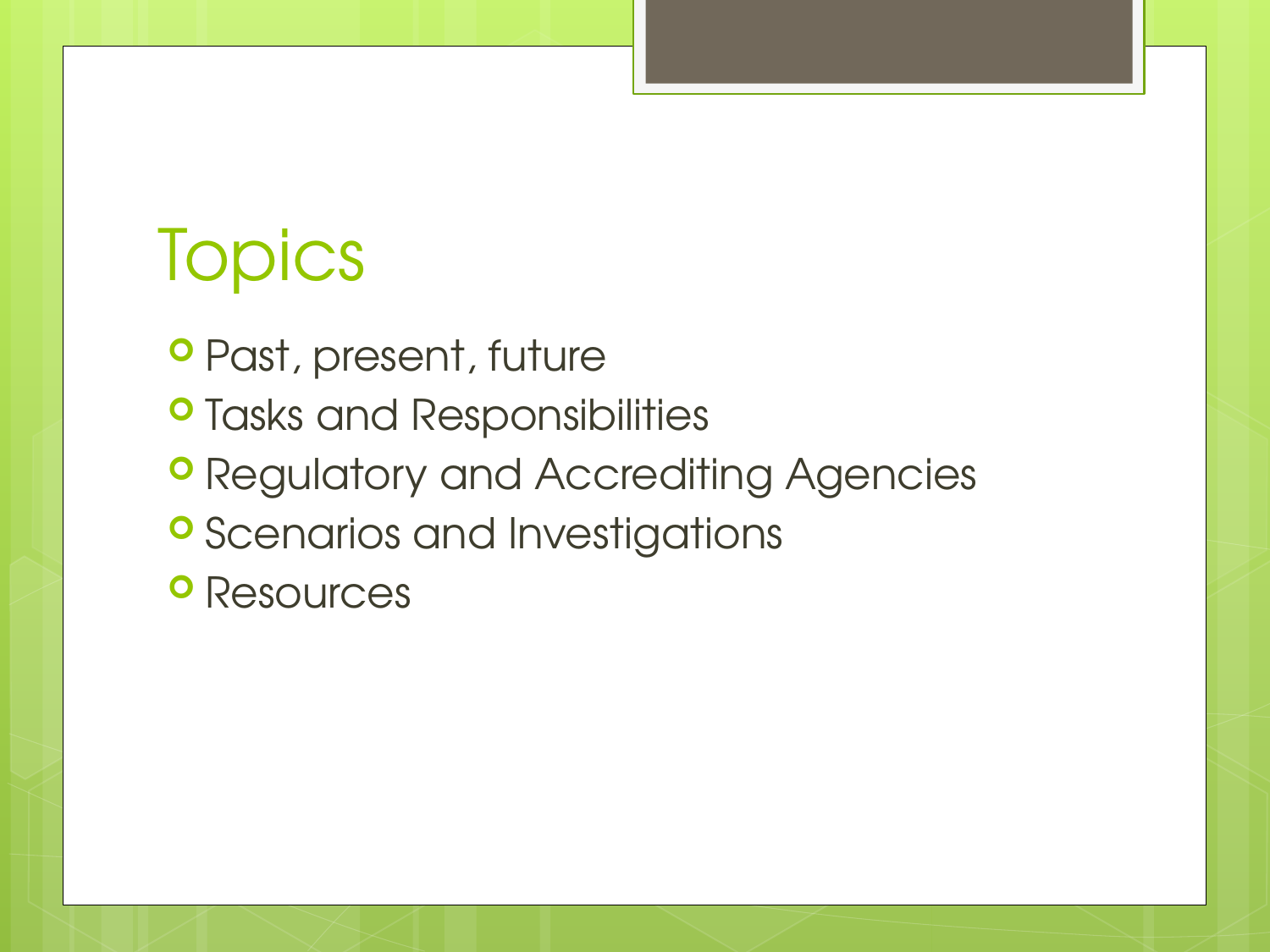

# Topics
Past, present, future
Tasks and Responsibilities
Regulatory and Accrediting Agencies
Scenarios and Investigations
Resources